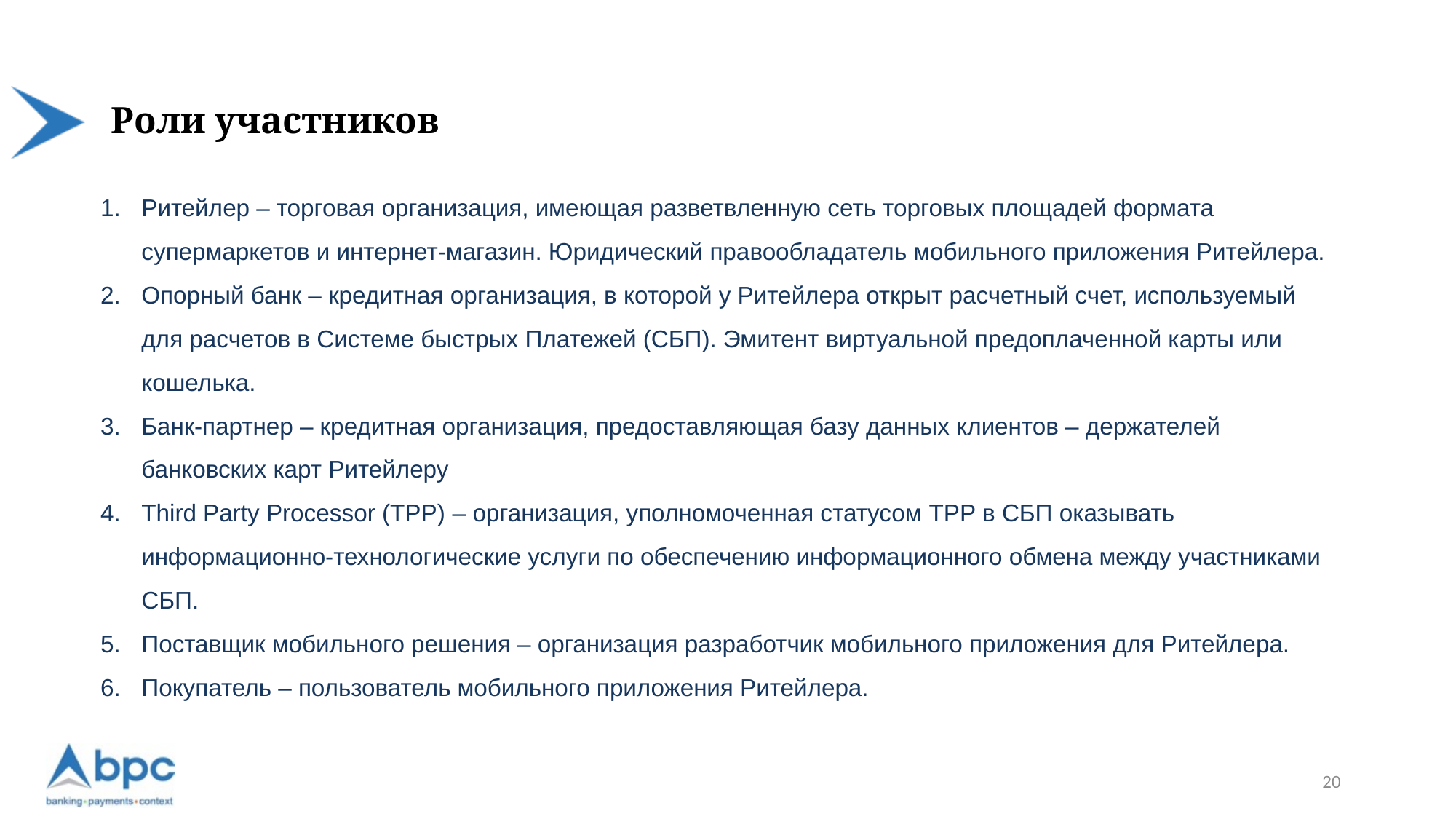

# Роли участников
Ритейлер – торговая организация, имеющая разветвленную сеть торговых площадей формата супермаркетов и интернет-магазин. Юридический правообладатель мобильного приложения Ритейлера.
Опорный банк – кредитная организация, в которой у Ритейлера открыт расчетный счет, используемый для расчетов в Системе быстрых Платежей (СБП). Эмитент виртуальной предоплаченной карты или кошелька.
Банк-партнер – кредитная организация, предоставляющая базу данных клиентов – держателей банковских карт Ритейлеру
Third Party Processor (TPP) – организация, уполномоченная статусом TРP в СБП оказывать информационно-технологические услуги по обеспечению информационного обмена между участниками СБП.
Поставщик мобильного решения – организация разработчик мобильного приложения для Ритейлера.
Покупатель – пользователь мобильного приложения Ритейлера.
20